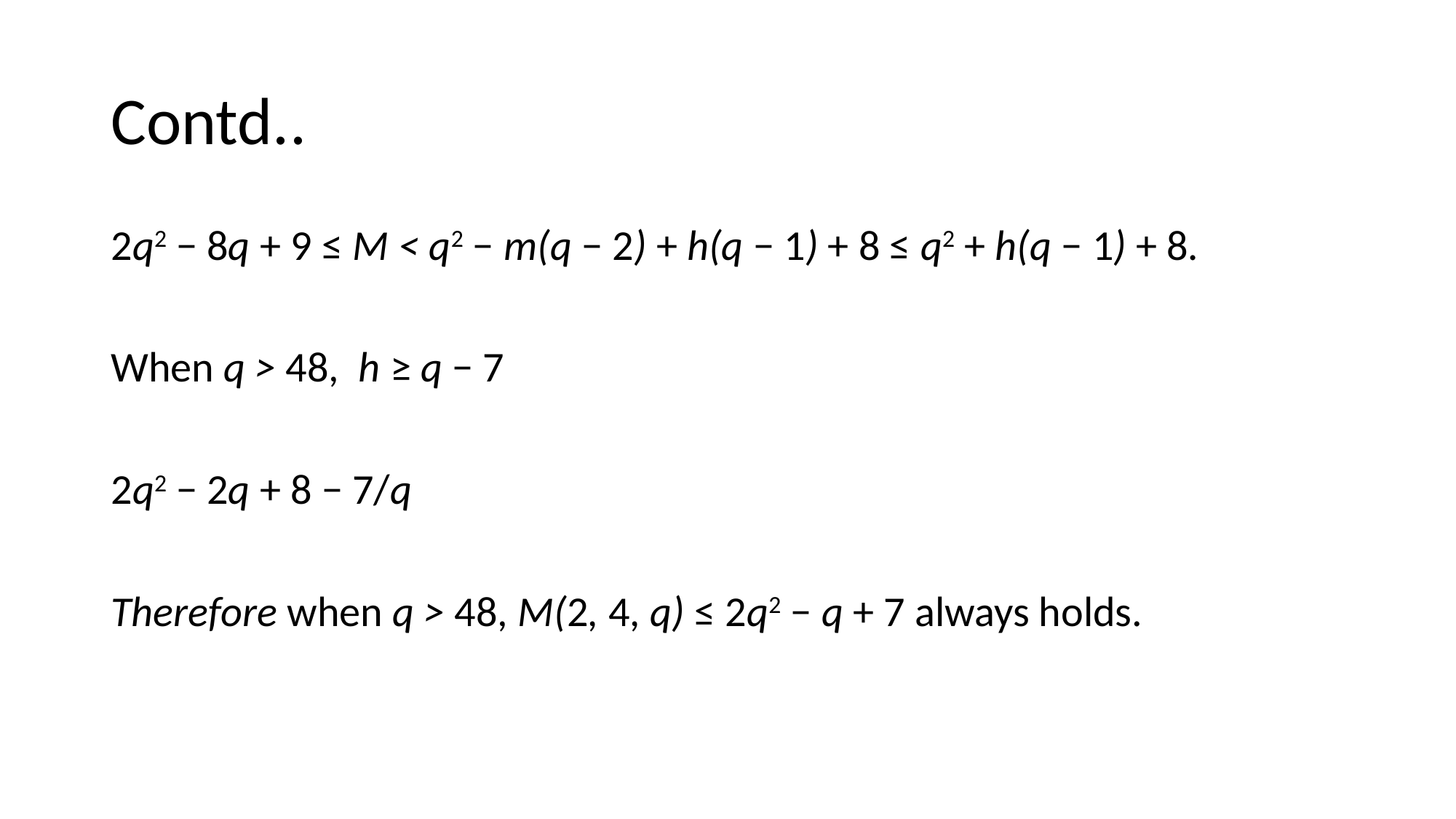

# Contd..
2q2 − 8q + 9 ≤ M < q2 − m(q − 2) + h(q − 1) + 8 ≤ q2 + h(q − 1) + 8.

When q > 48,  h ≥ q − 7

2q2 − 2q + 8 − 7/q

Therefore when q > 48, M(2, 4, q) ≤ 2q2 − q + 7 always holds.